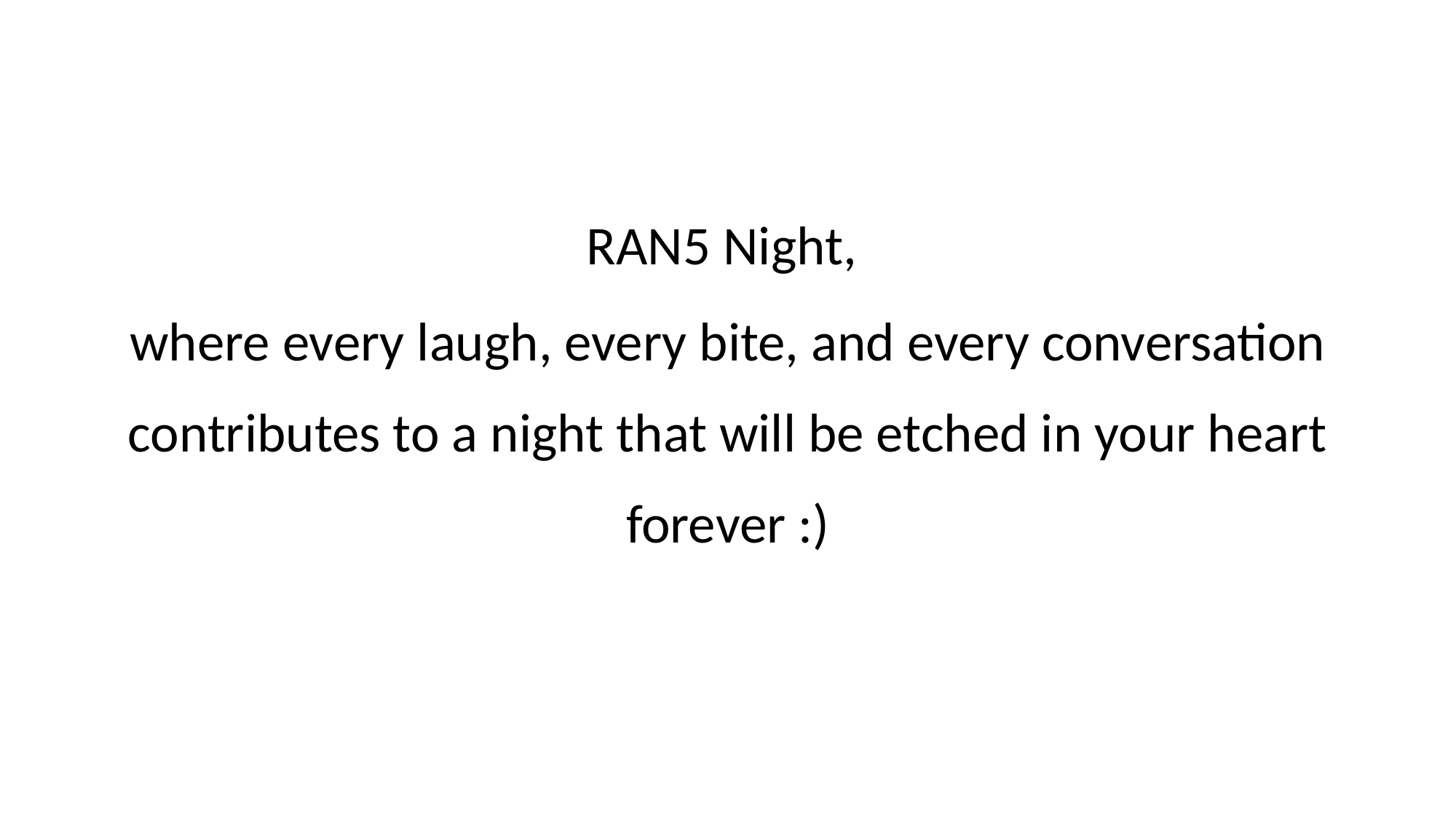

RAN5 Night,
where every laugh, every bite, and every conversation contributes to a night that will be etched in your heart forever :)